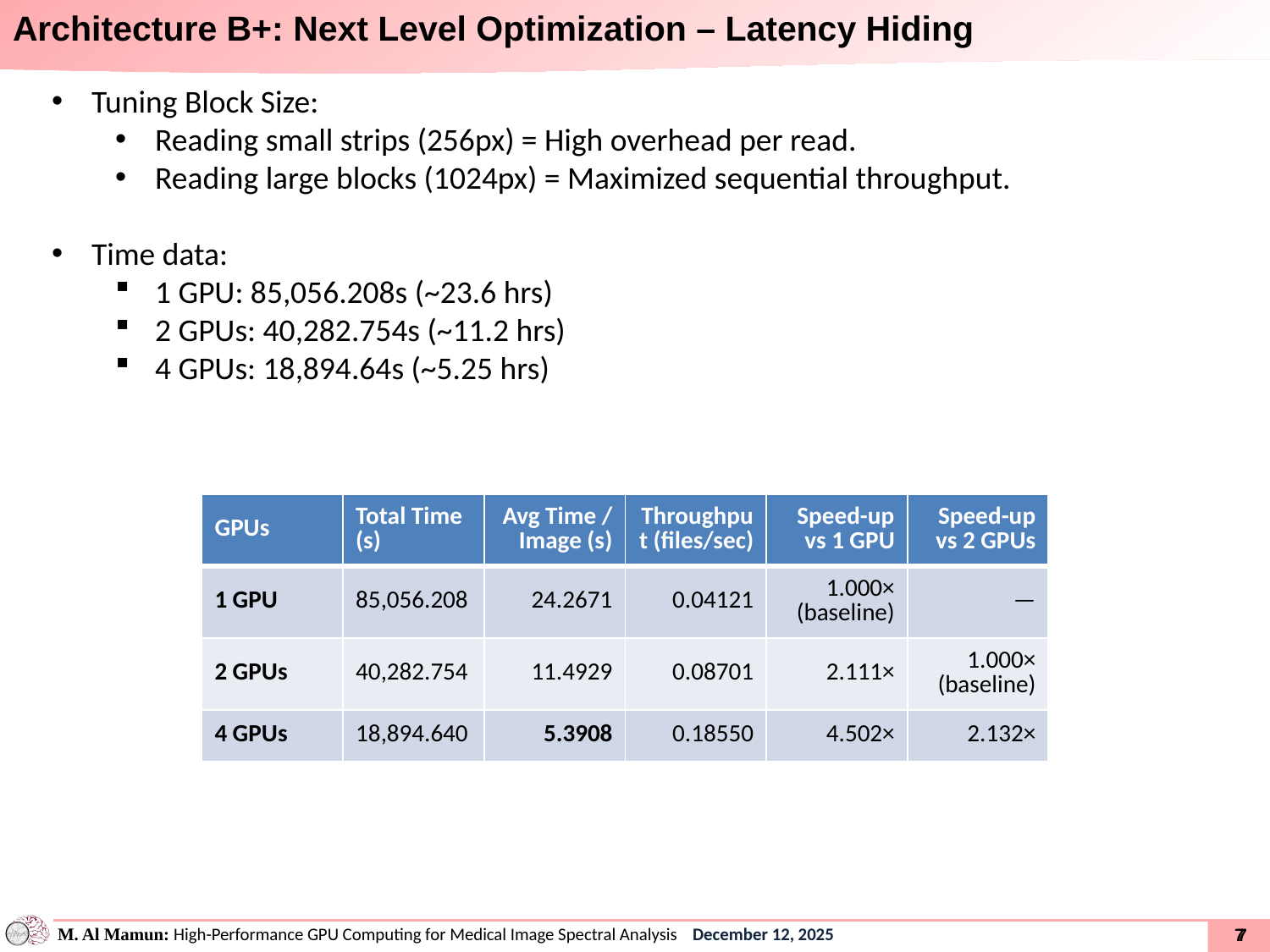

# Architecture B+: Next Level Optimization – Latency Hiding
Tuning Block Size:
Reading small strips (256px) = High overhead per read.
Reading large blocks (1024px) = Maximized sequential throughput.

Time data:
1 GPU: 85,056.208s (~23.6 hrs)
2 GPUs: 40,282.754s (~11.2 hrs)
4 GPUs: 18,894.64s (~5.25 hrs)

| GPUs | Total Time (s) | Avg Time / Image (s) | Throughput (files/sec) | Speed-up vs 1 GPU | Speed-up vs 2 GPUs |
| --- | --- | --- | --- | --- | --- |
| 1 GPU | 85,056.208 | 24.2671 | 0.04121 | 1.000× (baseline) | — |
| 2 GPUs | 40,282.754 | 11.4929 | 0.08701 | 2.111× | 1.000× (baseline) |
| 4 GPUs | 18,894.640 | 5.3908 | 0.18550 | 4.502× | 2.132× |
7